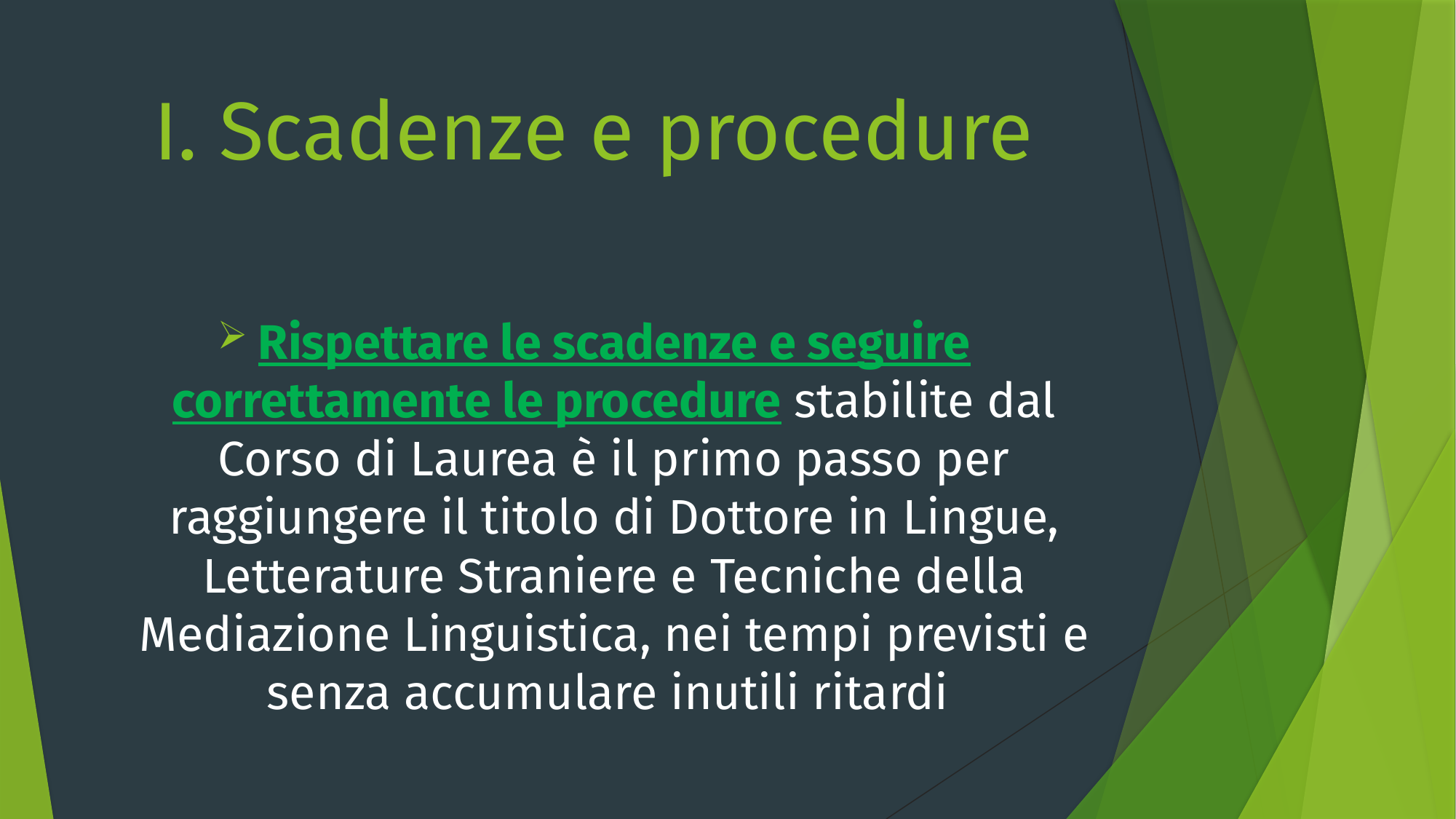

# I. Scadenze e procedure
Rispettare le scadenze e seguire correttamente le procedure stabilite dal Corso di Laurea è il primo passo per raggiungere il titolo di Dottore in Lingue, Letterature Straniere e Tecniche della Mediazione Linguistica, nei tempi previsti e senza accumulare inutili ritardi